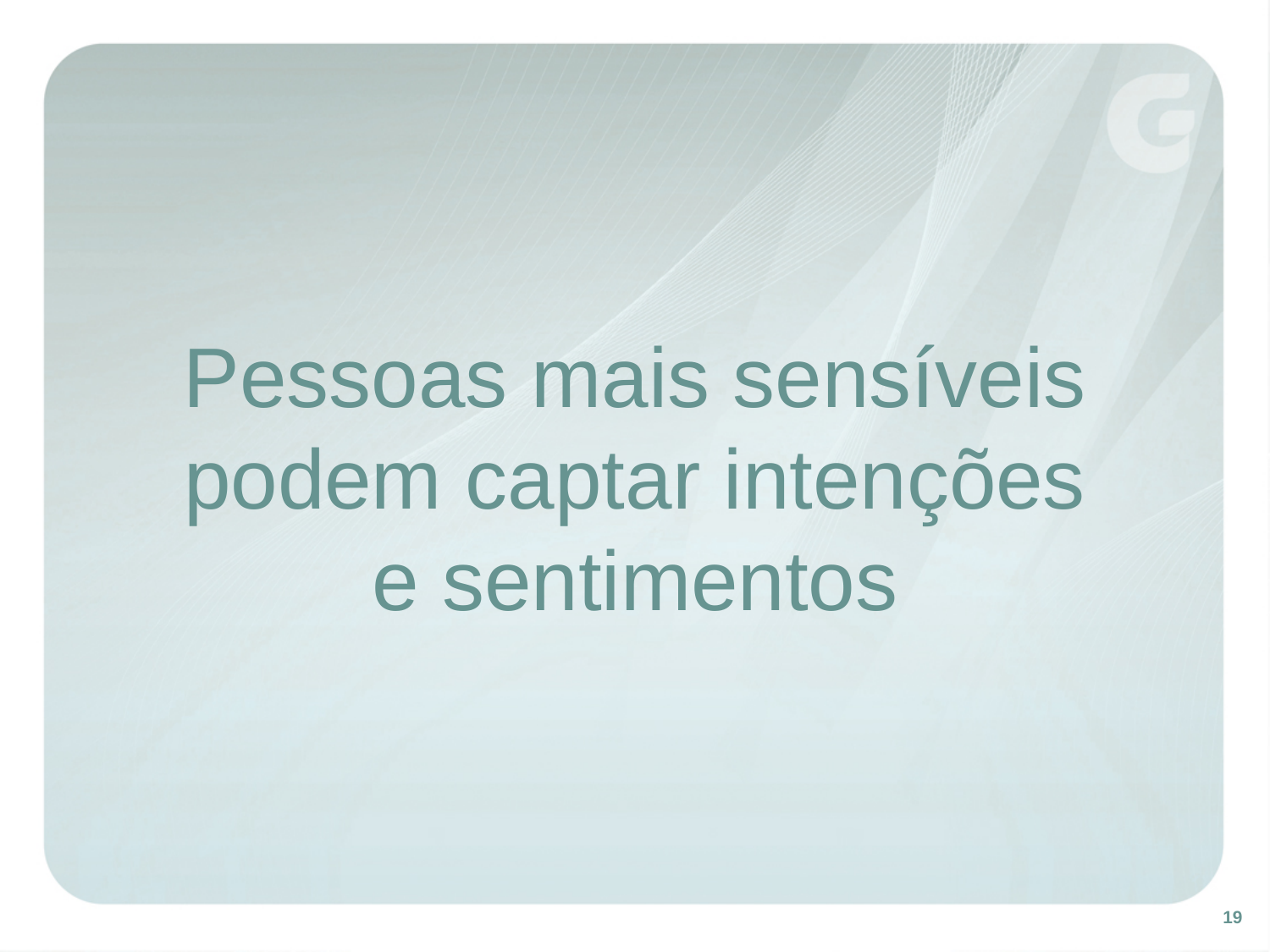

Pessoas mais sensíveis
podem captar intenções
e sentimentos
19